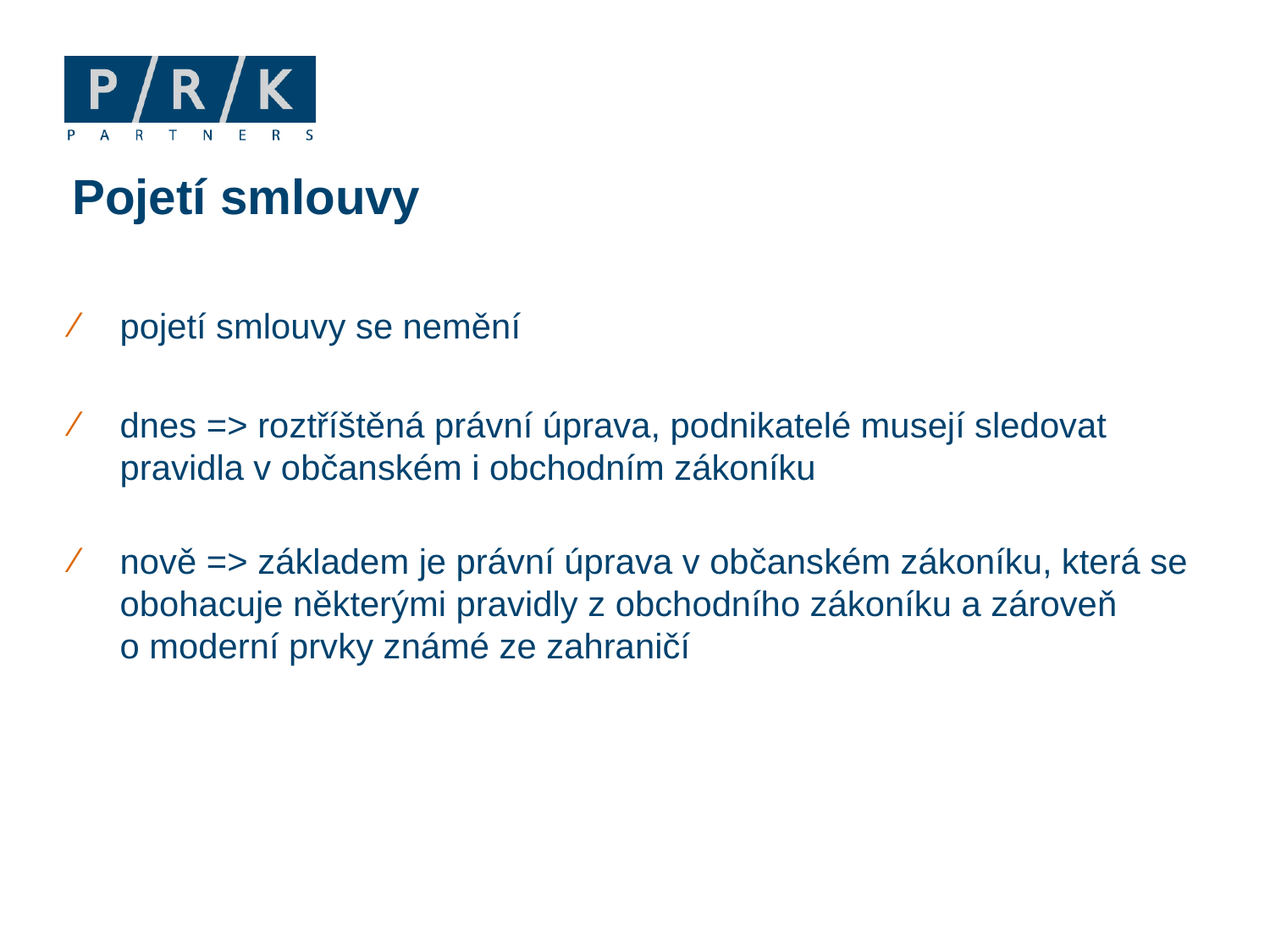

# Pojetí smlouvy
pojetí smlouvy se nemění

dnes => roztříštěná právní úprava, podnikatelé musejí sledovat pravidla v občanském i obchodním zákoníku

nově => základem je právní úprava v občanském zákoníku, která se obohacuje některými pravidly z obchodního zákoníku a zároveň
o moderní prvky známé ze zahraničí